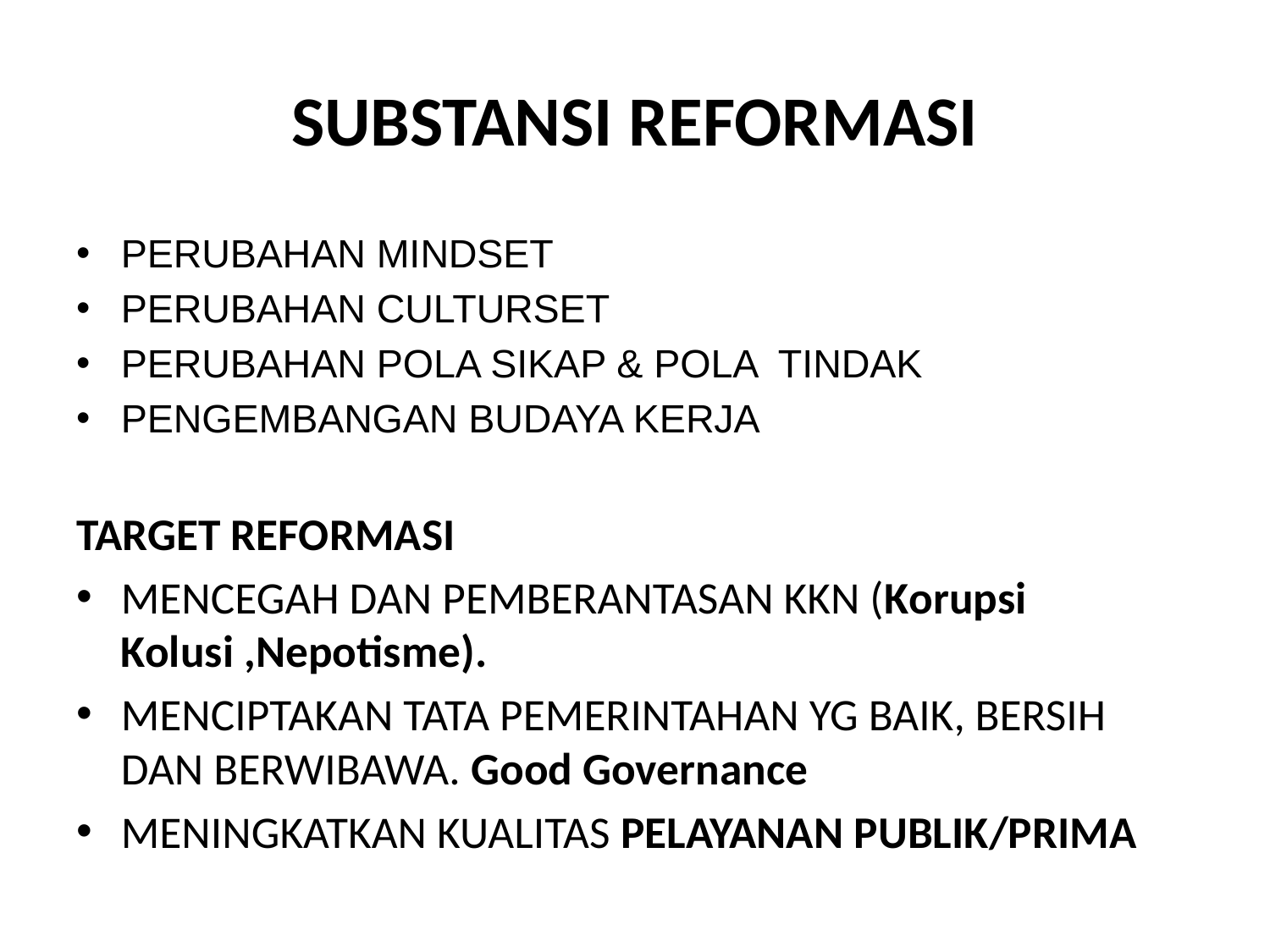

# SUBSTANSI REFORMASI
PERUBAHAN MINDSET
PERUBAHAN CULTURSET
PERUBAHAN POLA SIKAP & POLA  TINDAK
PENGEMBANGAN BUDAYA KERJA

TARGET REFORMASI
MENCEGAH DAN PEMBERANTASAN KKN (Korupsi Kolusi ,Nepotisme).
MENCIPTAKAN TATA PEMERINTAHAN YG BAIK, BERSIH DAN BERWIBAWA. Good Governance
MENINGKATKAN KUALITAS PELAYANAN PUBLIK/PRIMA